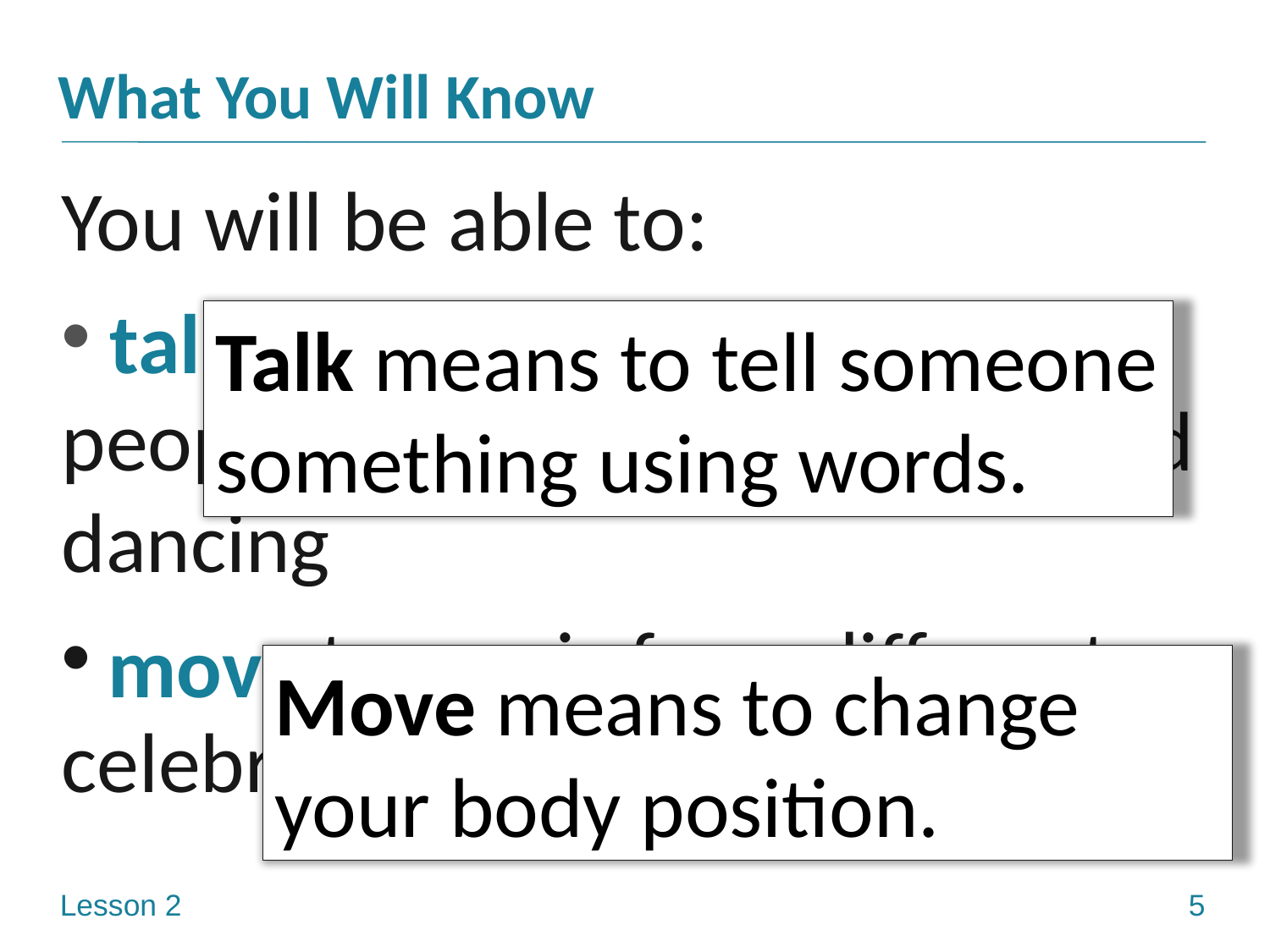

You will be able to: ​
         about how music brings people together with singing and dancing
            to music from different celebrations.

talk
Talk means to tell someone something using words.
move
Move means to change your body position.